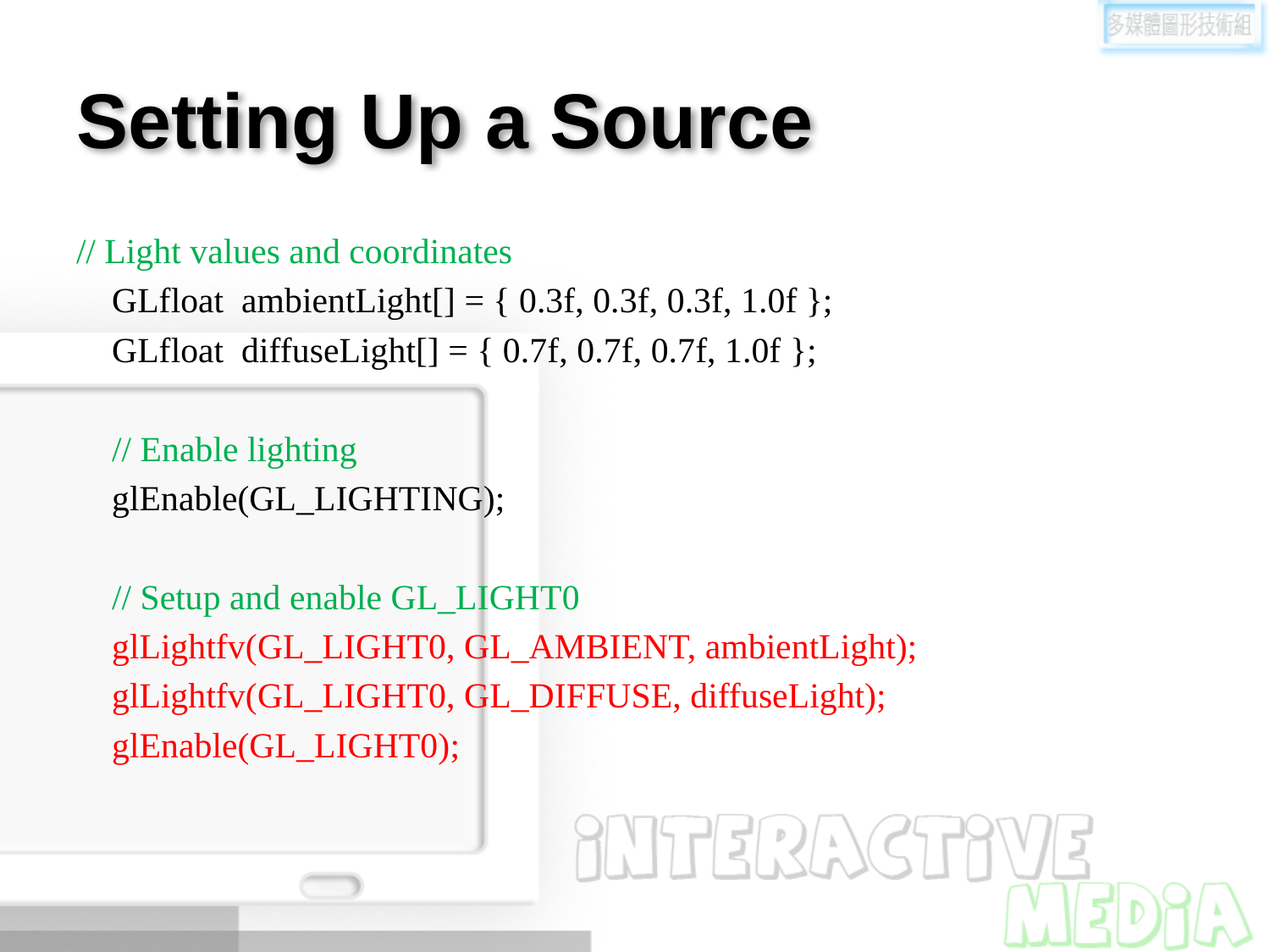

# Setting Up a Source
// Light values and coordinates
    GLfloat  ambientLight[] = { 0.3f, 0.3f, 0.3f, 1.0f };
    GLfloat  diffuseLight[] = { 0.7f, 0.7f, 0.7f, 1.0f };

    // Enable lighting
    glEnable(GL_LIGHTING);

    // Setup and enable GL_LIGHT0
    glLightfv(GL_LIGHT0, GL_AMBIENT, ambientLight);
    glLightfv(GL_LIGHT0, GL_DIFFUSE, diffuseLight);
    glEnable(GL_LIGHT0);